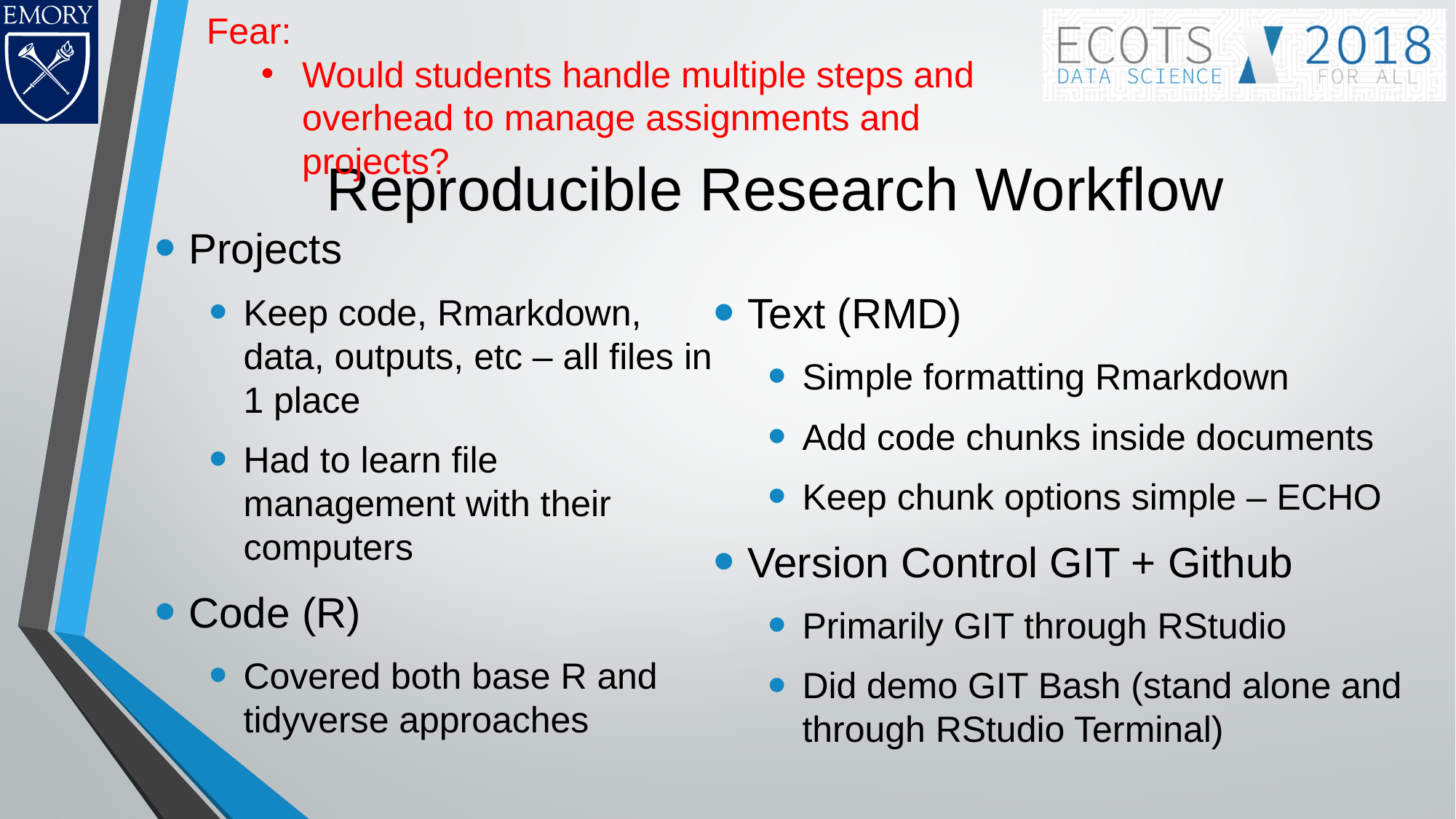

Fear:
Would students handle multiple steps and overhead to manage assignments and projects?
# Reproducible Research Workflow
Projects
Keep code, Rmarkdown, data, outputs, etc – all files in 1 place
Had to learn file management with their computers
Code (R)
Covered both base R and tidyverse approaches

Text (RMD)
Simple formatting Rmarkdown
Add code chunks inside documents
Keep chunk options simple – ECHO
Version Control GIT + Github
Primarily GIT through RStudio
Did demo GIT Bash (stand alone and through RStudio Terminal)